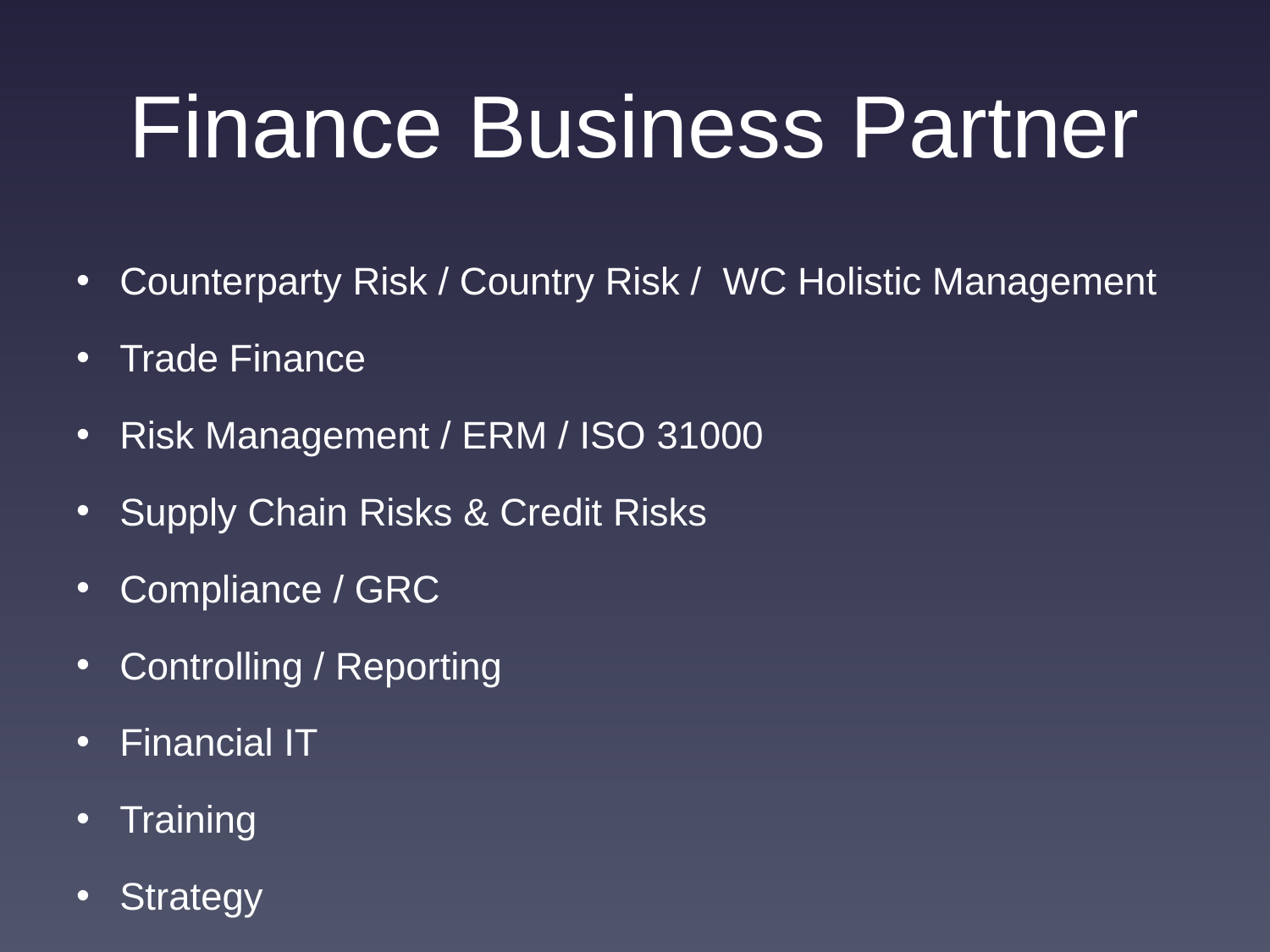

# Finance Business Partner
Counterparty Risk / Country Risk /  WC Holistic Management
Trade Finance
Risk Management / ERM / ISO 31000
Supply Chain Risks & Credit Risks
Compliance / GRC
Controlling / Reporting
Financial IT
Training
Strategy